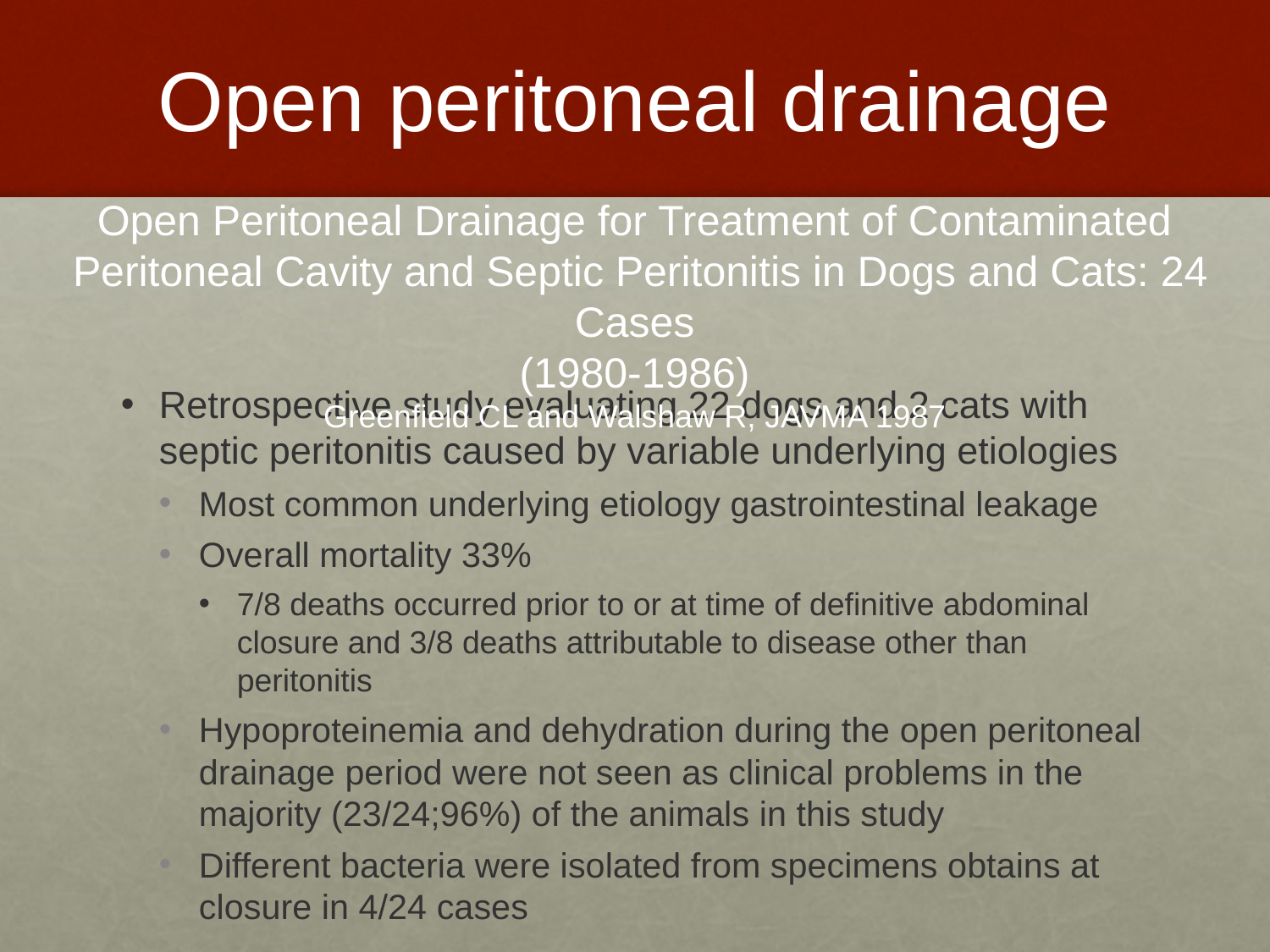

# Open peritoneal drainage
Open Peritoneal Drainage for Treatment of Contaminated
 Peritoneal Cavity and Septic Peritonitis in Dogs and Cats: 24 Cases
(1980-1986)
Greenfield CL and Walshaw R, JAVMA 1987
Retrospective study evaluating 22 dogs and 2 cats with septic peritonitis caused by variable underlying etiologies
Most common underlying etiology gastrointestinal leakage
Overall mortality 33%
7/8 deaths occurred prior to or at time of definitive abdominal closure and 3/8 deaths attributable to disease other than peritonitis
Hypoproteinemia and dehydration during the open peritoneal drainage period were not seen as clinical problems in the majority (23/24;96%) of the animals in this study
Different bacteria were isolated from specimens obtains at closure in 4/24 cases